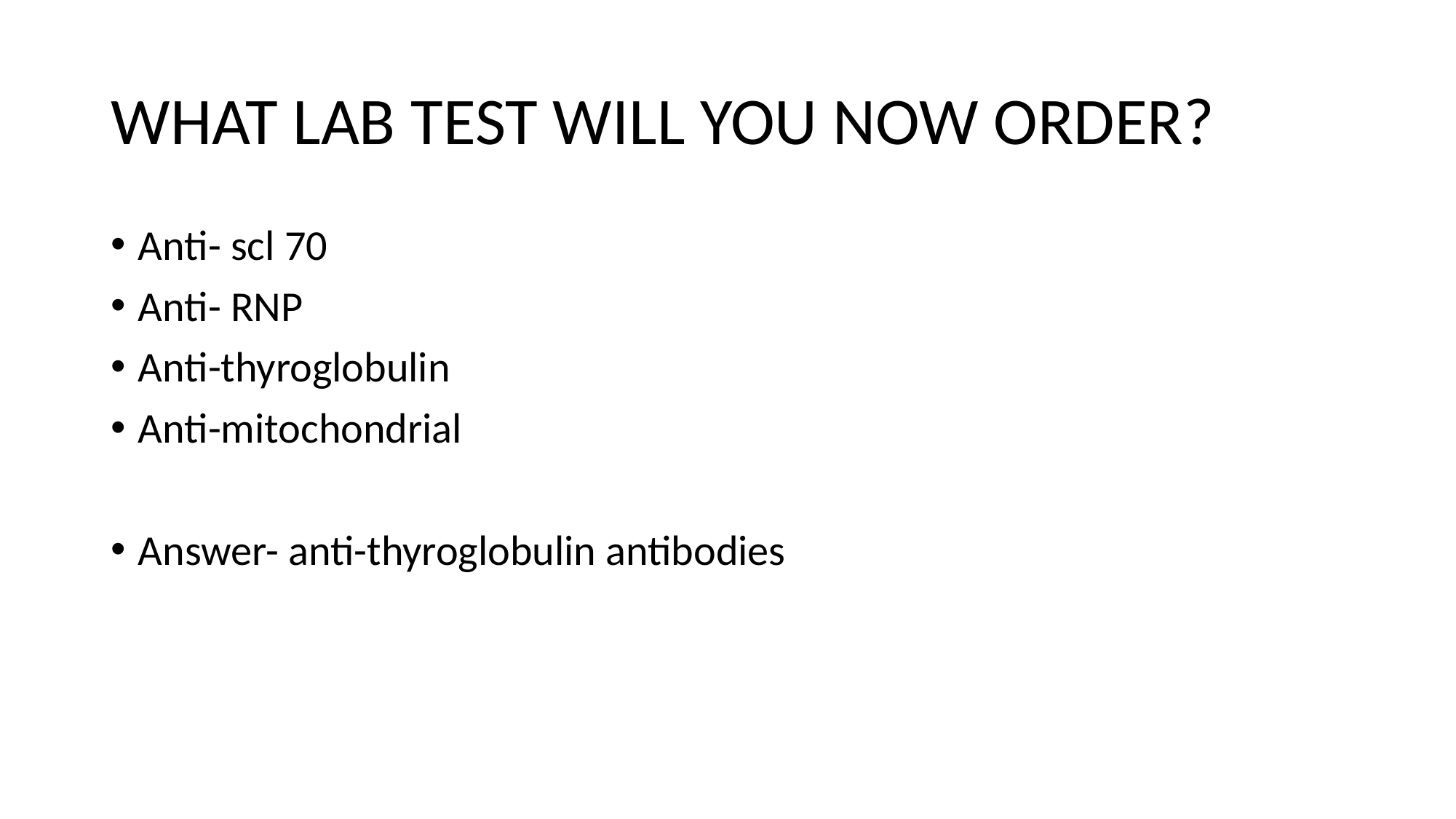

# WHAT LAB TEST WILL YOU NOW ORDER?
Anti- scl 70
Anti- RNP
Anti-thyroglobulin
Anti-mitochondrial

Answer- anti-thyroglobulin antibodies